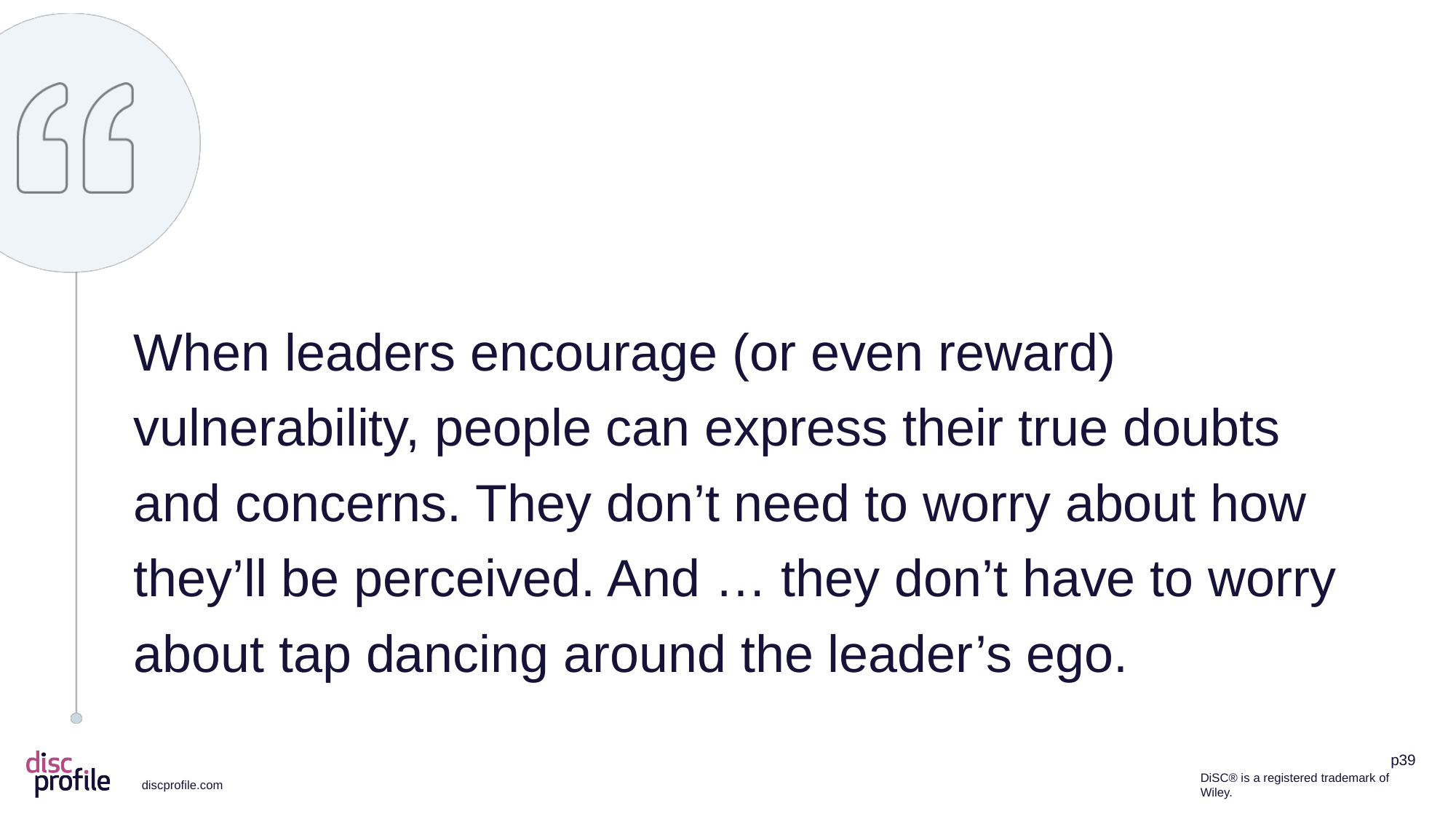

When leaders encourage (or even reward) vulnerability, people can express their true doubts and concerns. They don’t need to worry about how they’ll be perceived. And … they don’t have to worry about tap dancing around the leader’s ego.